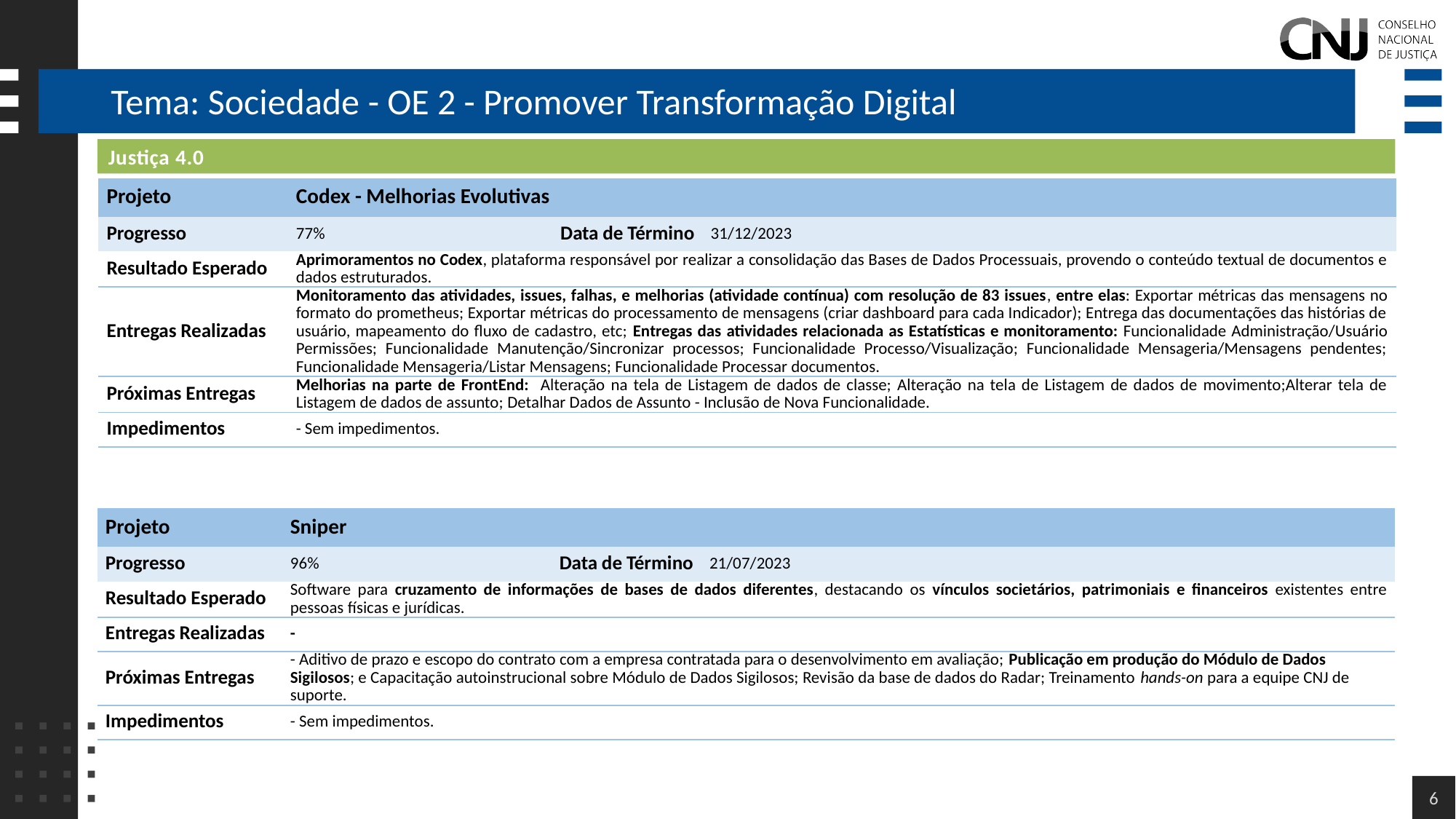

# Tema: Sociedade - OE 2 - Promover Transformação Digital
Justiça 4.0
| Projeto | Codex - Melhorias Evolutivas |  |  |
| --- | --- | --- | --- |
| Progresso | 77% | Data de Término | 31/12/2023 |
| Resultado Esperado | Aprimoramentos no Codex, plataforma responsável por realizar a consolidação das Bases de Dados Processuais, provendo o conteúdo textual de documentos e dados estruturados. |  |  |
| Entregas Realizadas | Monitoramento das atividades, issues, falhas, e melhorias (atividade contínua) com resolução de 83 issues, entre elas: Exportar métricas das mensagens no formato do prometheus; Exportar métricas do processamento de mensagens (criar dashboard para cada Indicador); Entrega das documentações das histórias de usuário, mapeamento do fluxo de cadastro, etc; Entregas das atividades relacionada as Estatísticas e monitoramento: Funcionalidade Administração/Usuário Permissões; Funcionalidade Manutenção/Sincronizar processos; Funcionalidade Processo/Visualização; Funcionalidade Mensageria/Mensagens pendentes; Funcionalidade Mensageria/Listar Mensagens; Funcionalidade Processar documentos. |  |  |
| Próximas Entregas | Melhorias na parte de FrontEnd: Alteração na tela de Listagem de dados de classe; Alteração na tela de Listagem de dados de movimento;Alterar tela de Listagem de dados de assunto; Detalhar Dados de Assunto - Inclusão de Nova Funcionalidade. |  |  |
| Impedimentos | - Sem impedimentos. |  |  |
| Projeto | Sniper |  |  |
| --- | --- | --- | --- |
| Progresso | 96% | Data de Término | 21/07/2023 |
| Resultado Esperado | Software para cruzamento de informações de bases de dados diferentes, destacando os vínculos societários, patrimoniais e financeiros existentes entre pessoas físicas e jurídicas. |  |  |
| Entregas Realizadas | - |  |  |
| Próximas Entregas | - Aditivo de prazo e escopo do contrato com a empresa contratada para o desenvolvimento em avaliação; Publicação em produção do Módulo de Dados Sigilosos; e Capacitação autoinstrucional sobre Módulo de Dados Sigilosos; Revisão da base de dados do Radar; Treinamento hands-on para a equipe CNJ de suporte. |  |  |
| Impedimentos | - Sem impedimentos. |  |  |
6